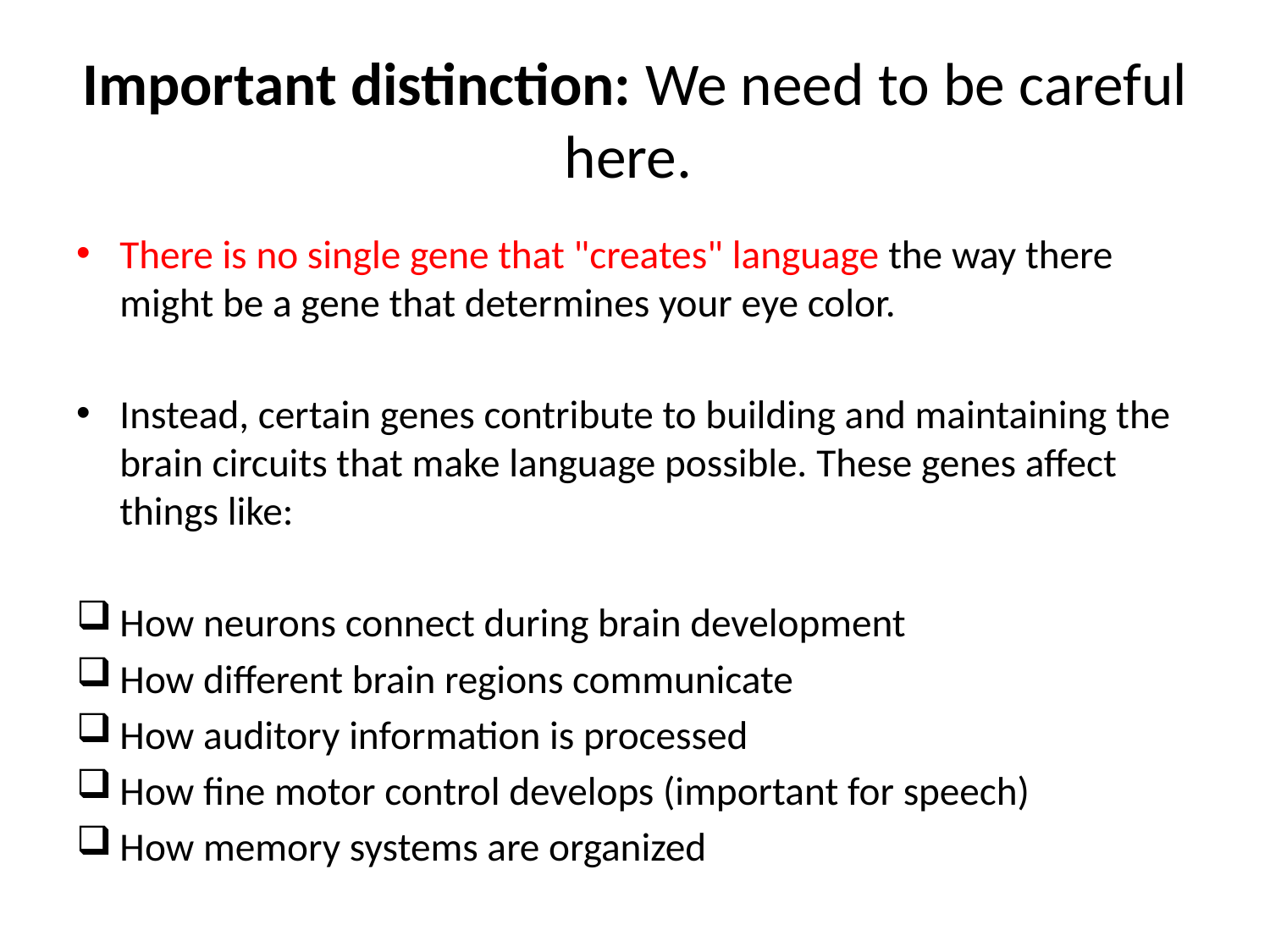

# Important distinction: We need to be careful here.
There is no single gene that "creates" language the way there might be a gene that determines your eye color.

Instead, certain genes contribute to building and maintaining the brain circuits that make language possible. These genes affect things like:

How neurons connect during brain development
How different brain regions communicate
How auditory information is processed
How fine motor control develops (important for speech)
How memory systems are organized